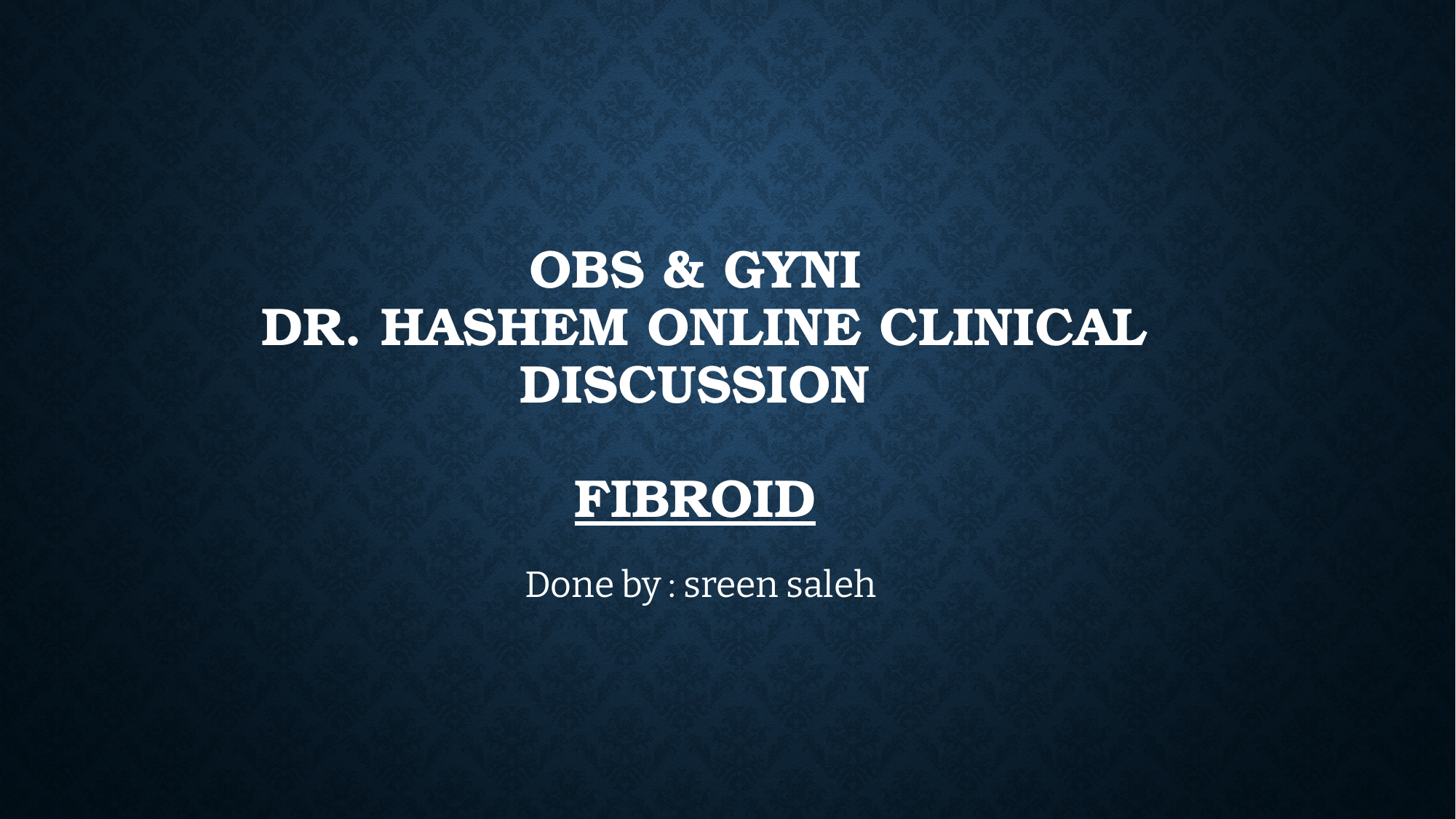

# Obs & gyni Dr. Hashem online clinical discussion fibroid
Done by : sreen saleh